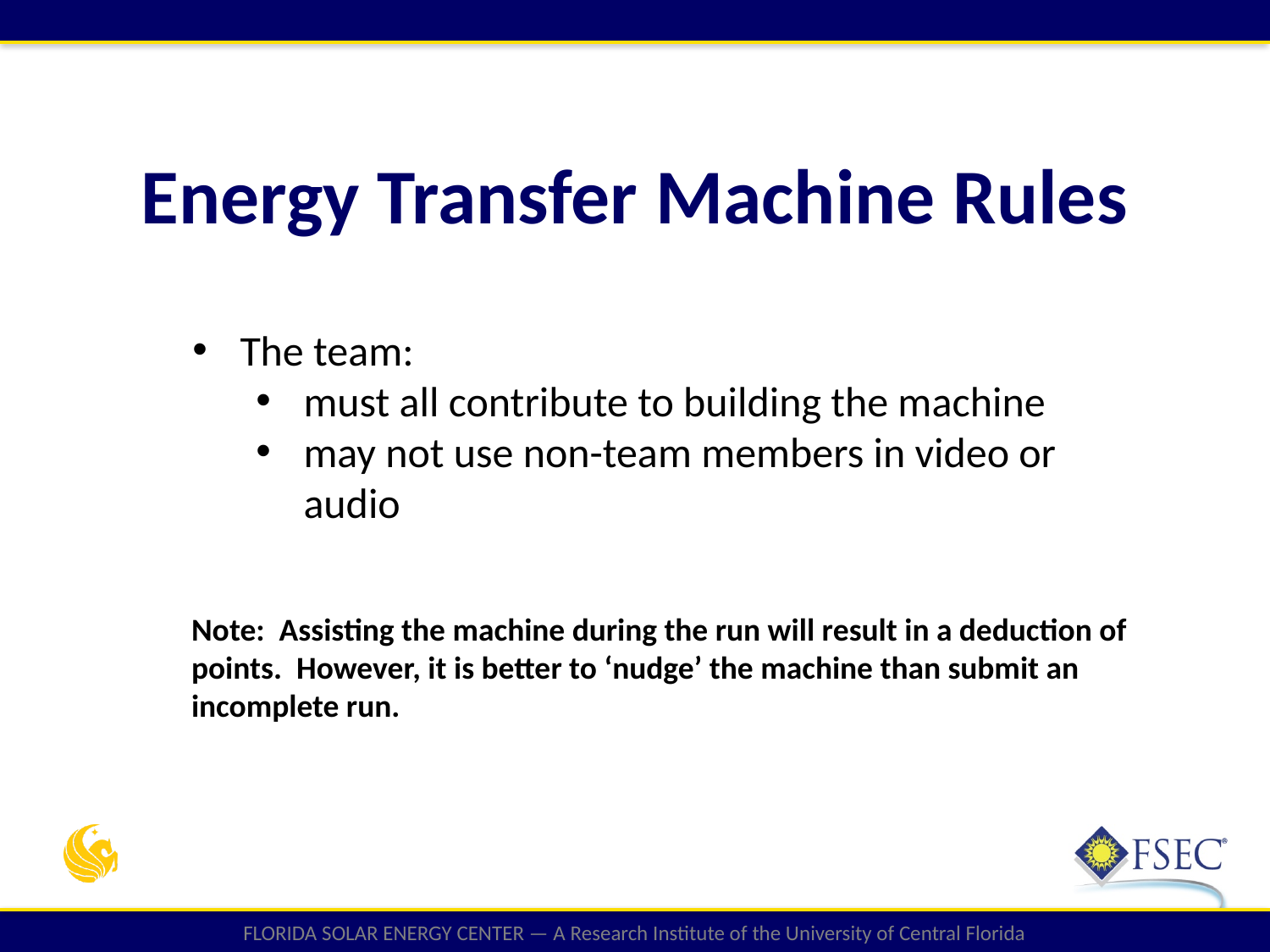

# Energy Transfer Machine Rules
The team:
must all contribute to building the machine
may not use non-team members in video or audio
Note:  Assisting the machine during the run will result in a deduction of points.  However, it is better to ‘nudge’ the machine than submit an incomplete run.